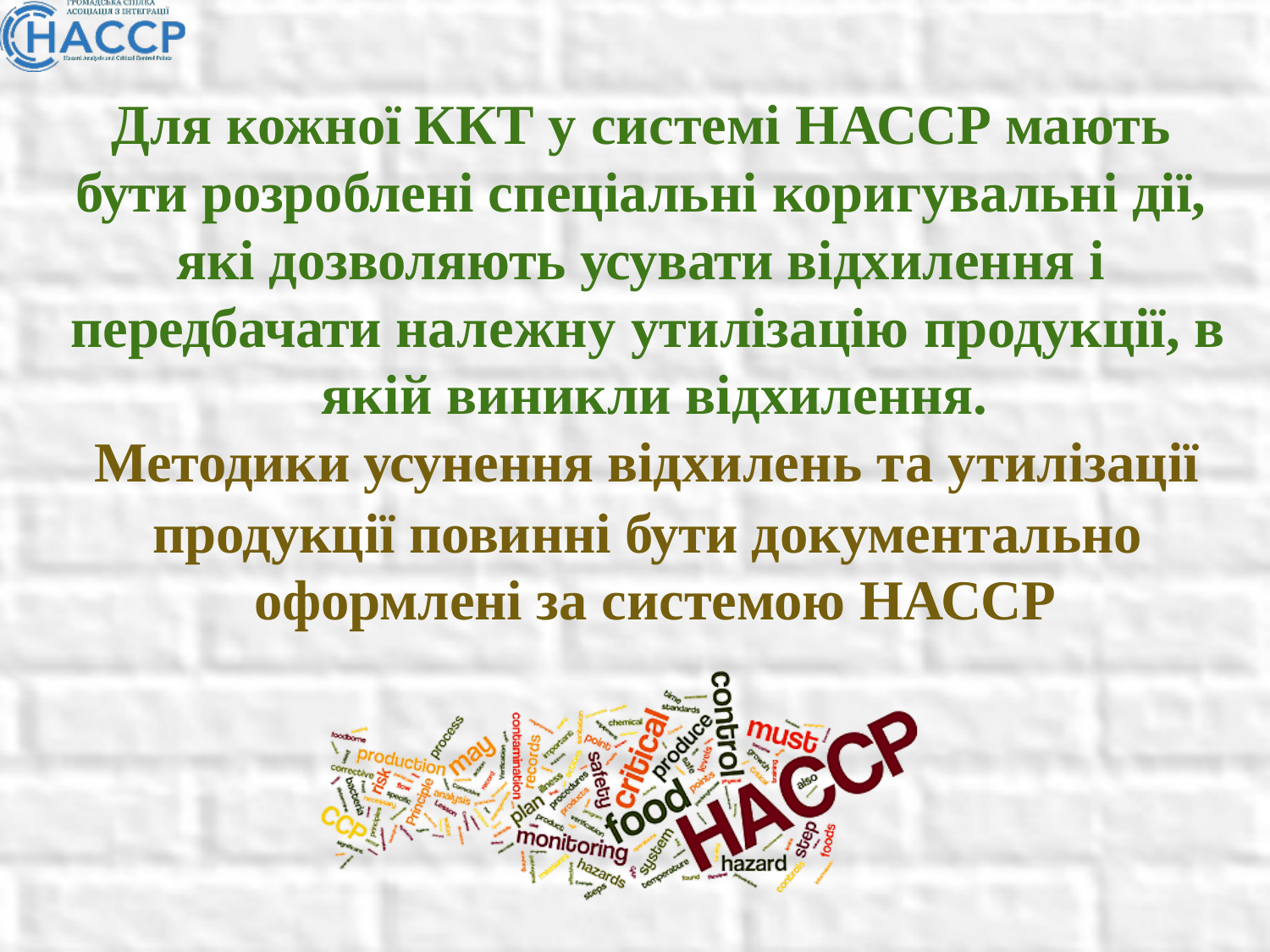

Для кожної ККТ у системі НАССР мають  бути розроблені спеціальні коригувальні дії,  які дозволяють усувати відхилення і  передбачати належну утилізацію продукції, в  якій виникли відхилення.
Методики усунення відхилень та утилізації
продукції повинні бути документально  оформлені за системою НАССР